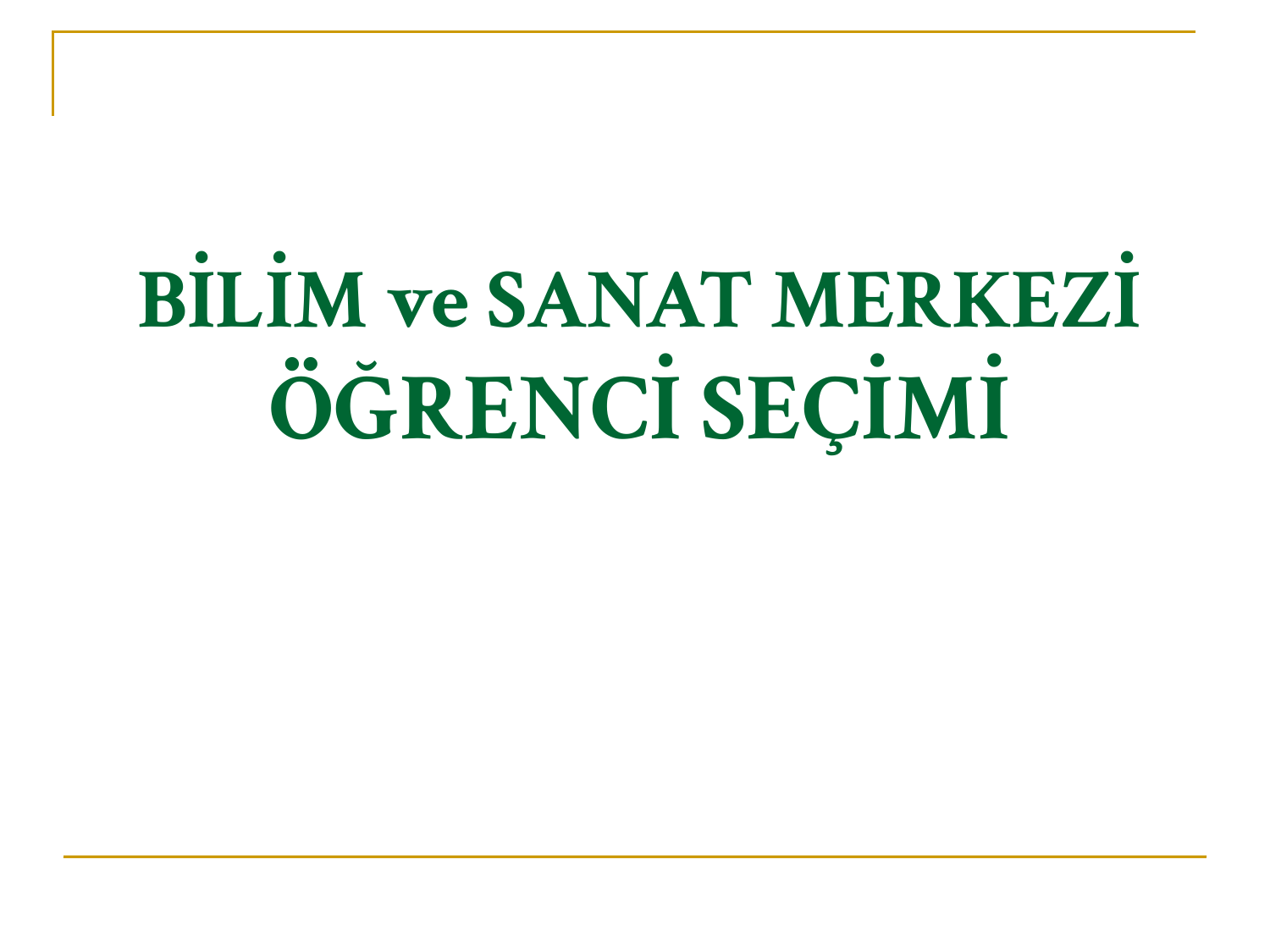

# BİLİM ve SANAT MERKEZİ ÖĞRENCİ SEÇİMİ